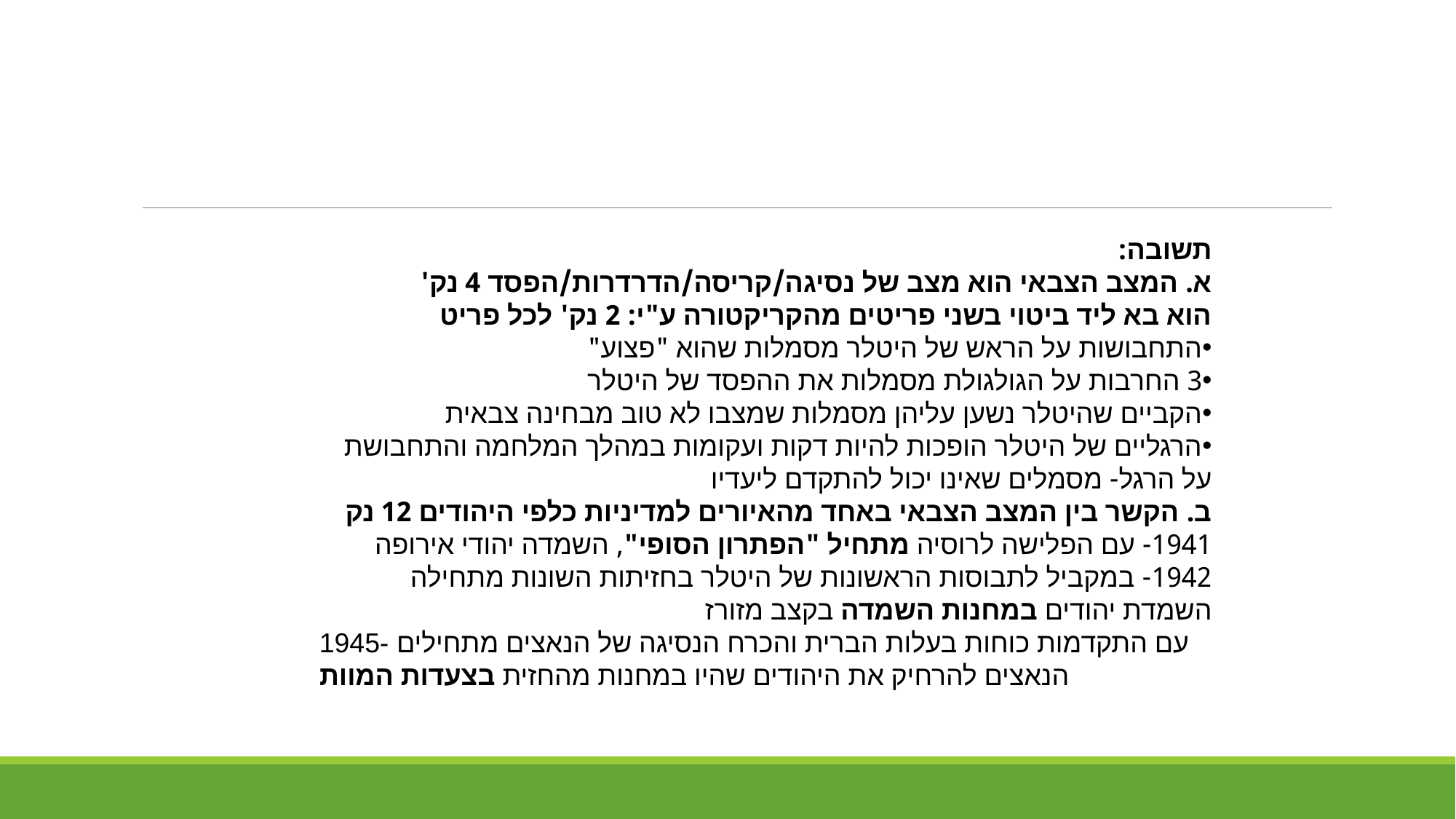

תשובה:
א. המצב הצבאי הוא מצב של נסיגה/קריסה/הדרדרות/הפסד 4 נק'
הוא בא ליד ביטוי בשני פריטים מהקריקטורה ע"י: 2 נק' לכל פריט
התחבושות על הראש של היטלר מסמלות שהוא "פצוע"
3 החרבות על הגולגולת מסמלות את ההפסד של היטלר
הקביים שהיטלר נשען עליהן מסמלות שמצבו לא טוב מבחינה צבאית
הרגליים של היטלר הופכות להיות דקות ועקומות במהלך המלחמה והתחבושת על הרגל- מסמלים שאינו יכול להתקדם ליעדיו
ב. הקשר בין המצב הצבאי באחד מהאיורים למדיניות כלפי היהודים 12 נק
1941- עם הפלישה לרוסיה מתחיל "הפתרון הסופי", השמדה יהודי אירופה
1942- במקביל לתבוסות הראשונות של היטלר בחזיתות השונות מתחילה השמדת יהודים במחנות השמדה בקצב מזורז
1945- עם התקדמות כוחות בעלות הברית והכרח הנסיגה של הנאצים מתחילים הנאצים להרחיק את היהודים שהיו במחנות מהחזית בצעדות המוות